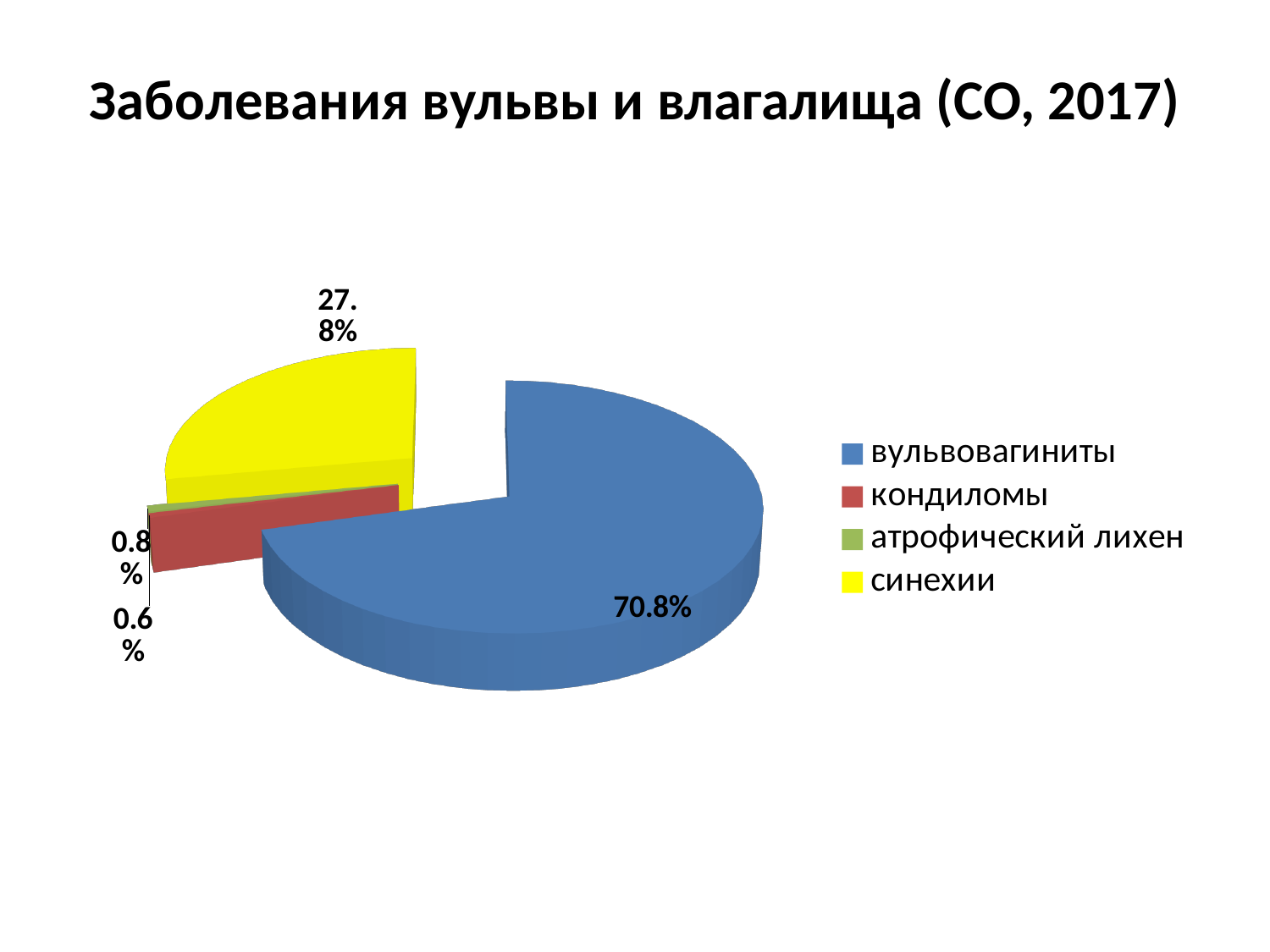

# Заболевания вульвы и влагалища (СО, 2017)

[unsupported chart]